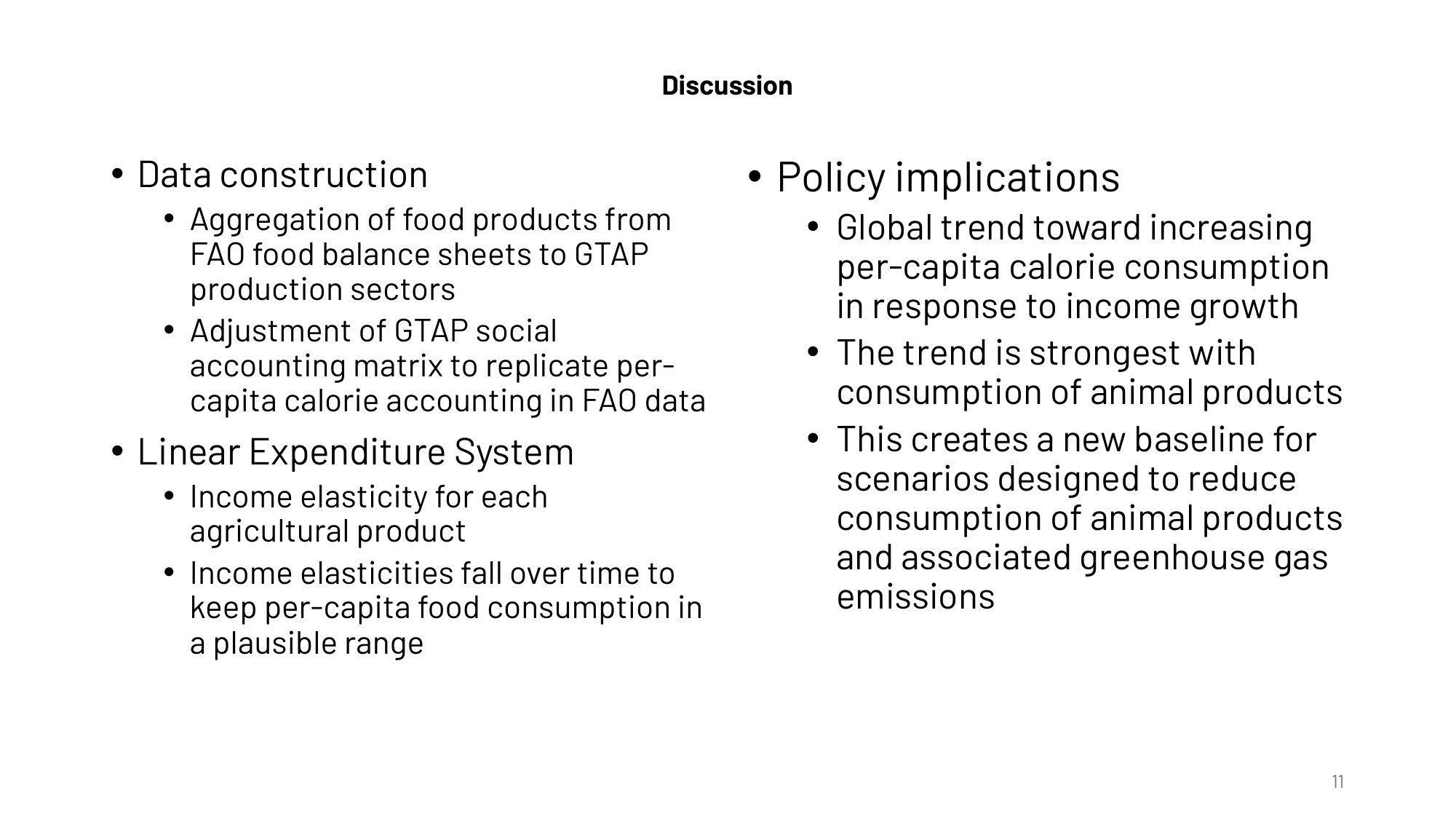

Discussion
Data construction
Aggregation of food products from FAO food balance sheets to GTAP production sectors
Adjustment of GTAP social accounting matrix to replicate per-capita calorie accounting in FAO data
Linear Expenditure System
Income elasticity for each agricultural product
Income elasticities fall over time to keep per-capita food consumption in a plausible range
Policy implications
Global trend toward increasing per-capita calorie consumption in response to income growth
The trend is strongest with consumption of animal products
This creates a new baseline for scenarios designed to reduce consumption of animal products and associated greenhouse gas emissions
11